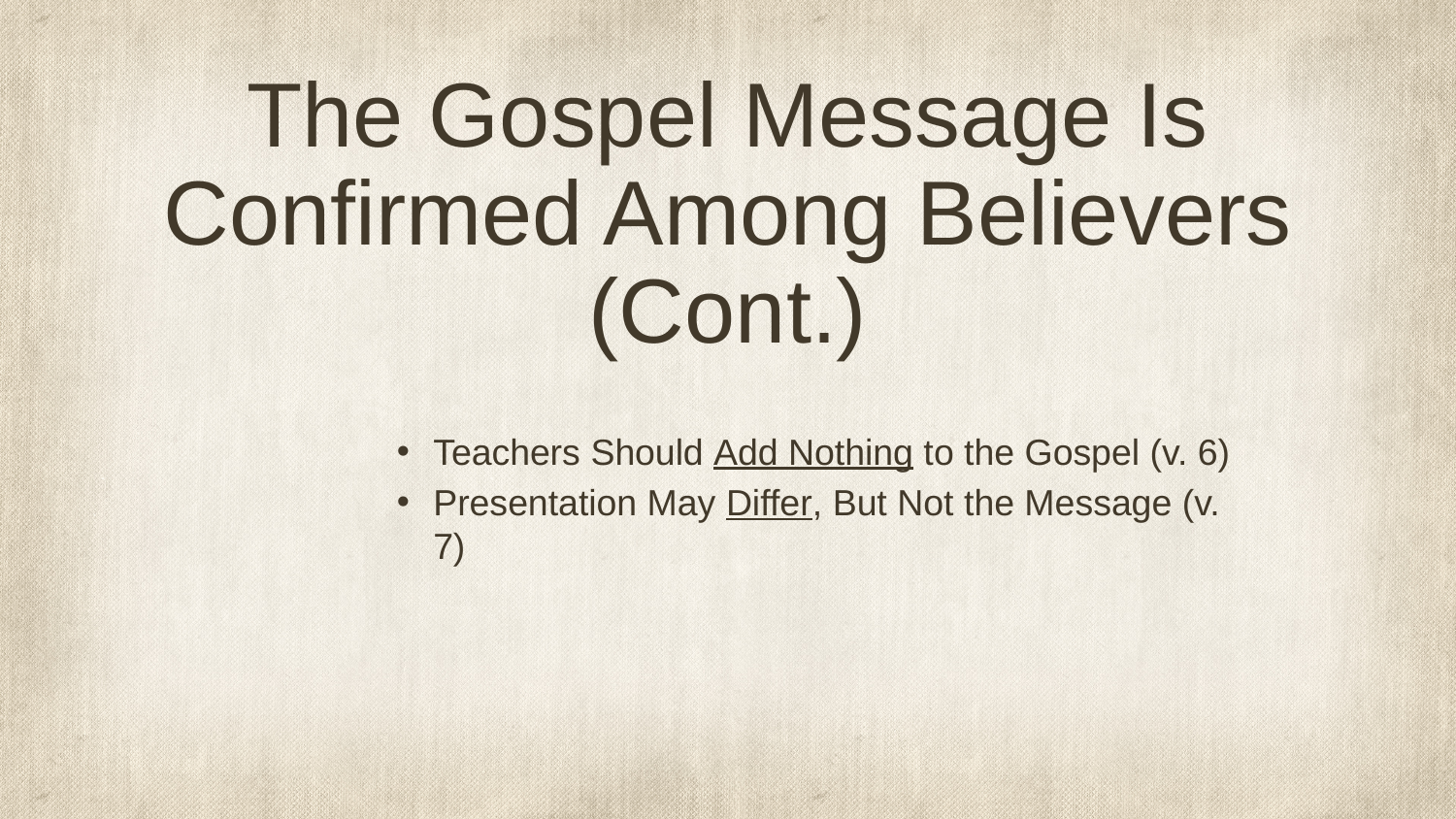

# The Gospel Message Is Confirmed Among Believers (Cont.)
Teachers Should Add Nothing to the Gospel (v. 6)
Presentation May Differ, But Not the Message (v. 7)